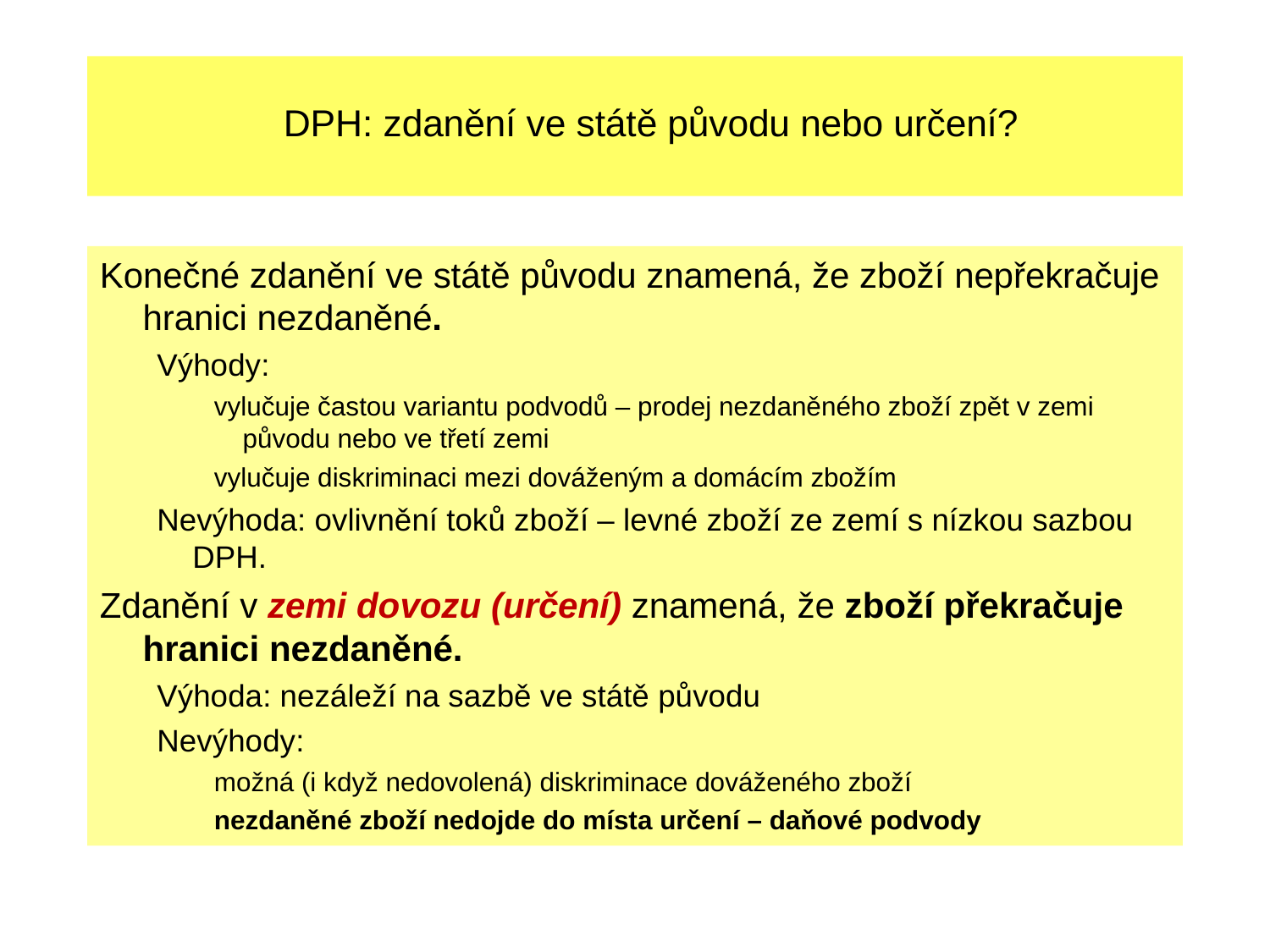

# DPH: zdanění ve státě původu nebo určení?
Konečné zdanění ve státě původu znamená, že zboží nepřekračuje hranici nezdaněné.
Výhody:
vylučuje častou variantu podvodů – prodej nezdaněného zboží zpět v zemi původu nebo ve třetí zemi
vylučuje diskriminaci mezi dováženým a domácím zbožím
Nevýhoda: ovlivnění toků zboží – levné zboží ze zemí s nízkou sazbou DPH.
Zdanění v zemi dovozu (určení) znamená, že zboží překračuje hranici nezdaněné.
Výhoda: nezáleží na sazbě ve státě původu
Nevýhody:
možná (i když nedovolená) diskriminace dováženého zboží
nezdaněné zboží nedojde do místa určení – daňové podvody